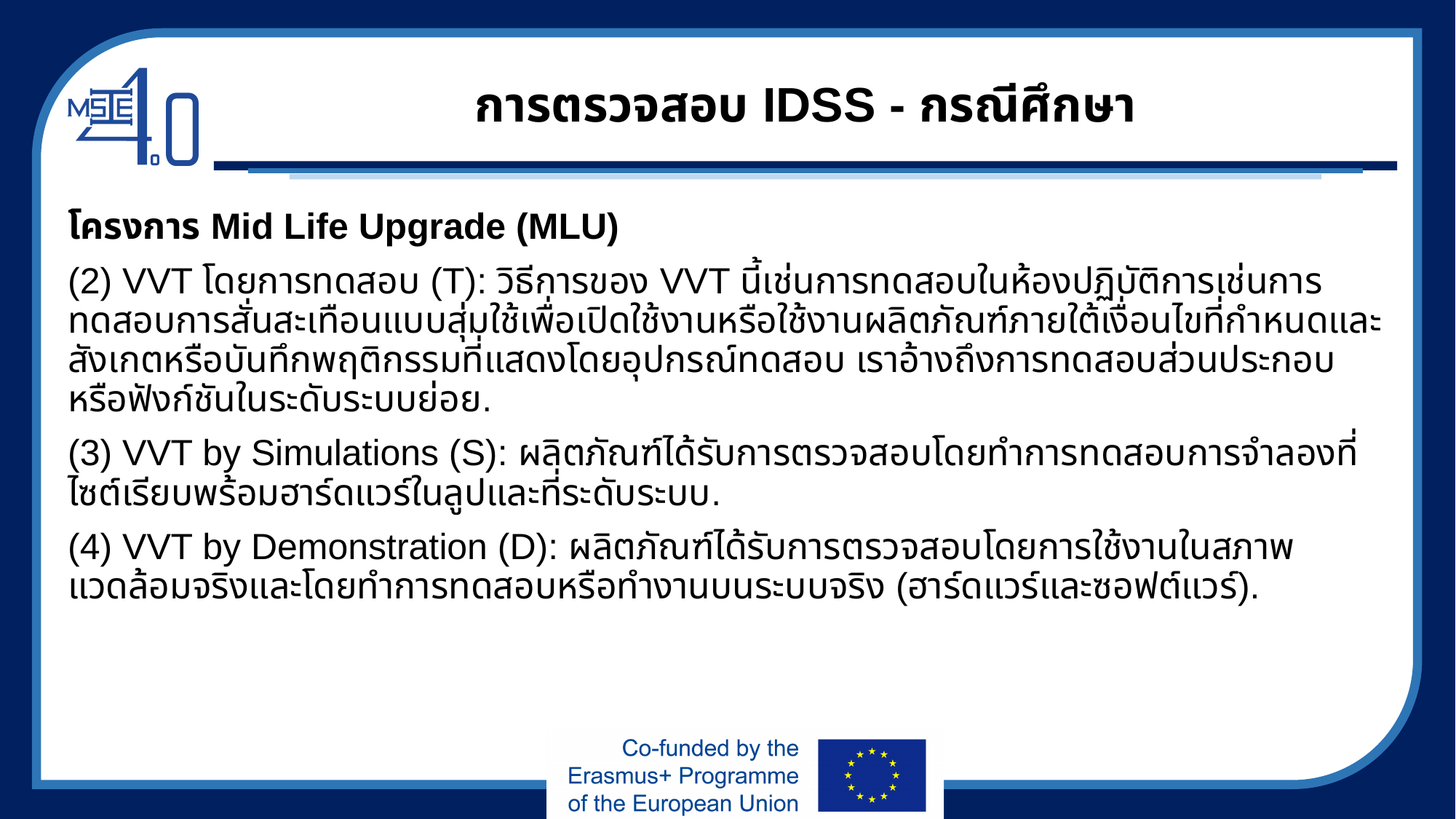

# การตรวจสอบ IDSS - กรณีศึกษา
โครงการ Mid Life Upgrade (MLU)
(2) VVT โดยการทดสอบ (T): วิธีการของ VVT นี้เช่นการทดสอบในห้องปฏิบัติการเช่นการทดสอบการสั่นสะเทือนแบบสุ่มใช้เพื่อเปิดใช้งานหรือใช้งานผลิตภัณฑ์ภายใต้เงื่อนไขที่กำหนดและสังเกตหรือบันทึกพฤติกรรมที่แสดงโดยอุปกรณ์ทดสอบ เราอ้างถึงการทดสอบส่วนประกอบหรือฟังก์ชันในระดับระบบย่อย.
(3) VVT by Simulations (S): ผลิตภัณฑ์ได้รับการตรวจสอบโดยทำการทดสอบการจำลองที่ไซต์เรียบพร้อมฮาร์ดแวร์ในลูปและที่ระดับระบบ.
(4) VVT by Demonstration (D): ผลิตภัณฑ์ได้รับการตรวจสอบโดยการใช้งานในสภาพแวดล้อมจริงและโดยทำการทดสอบหรือทำงานบนระบบจริง (ฮาร์ดแวร์และซอฟต์แวร์).